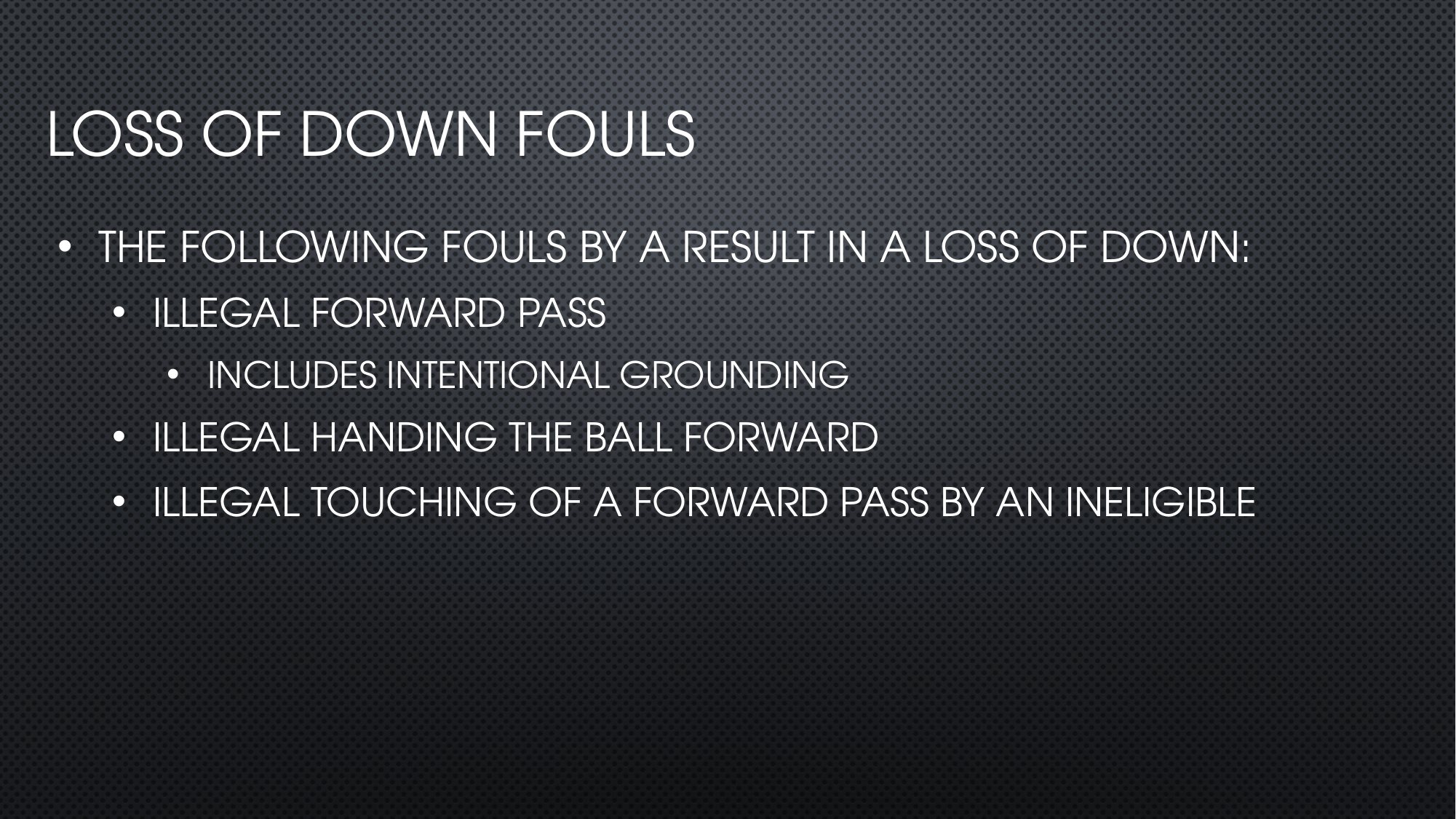

# Loss of Down Fouls
The following fouls by A result in a Loss of Down:
Illegal Forward Pass
includes Intentional grounding
Illegal Handing the Ball Forward
Illegal Touching of a Forward Pass by an Ineligible